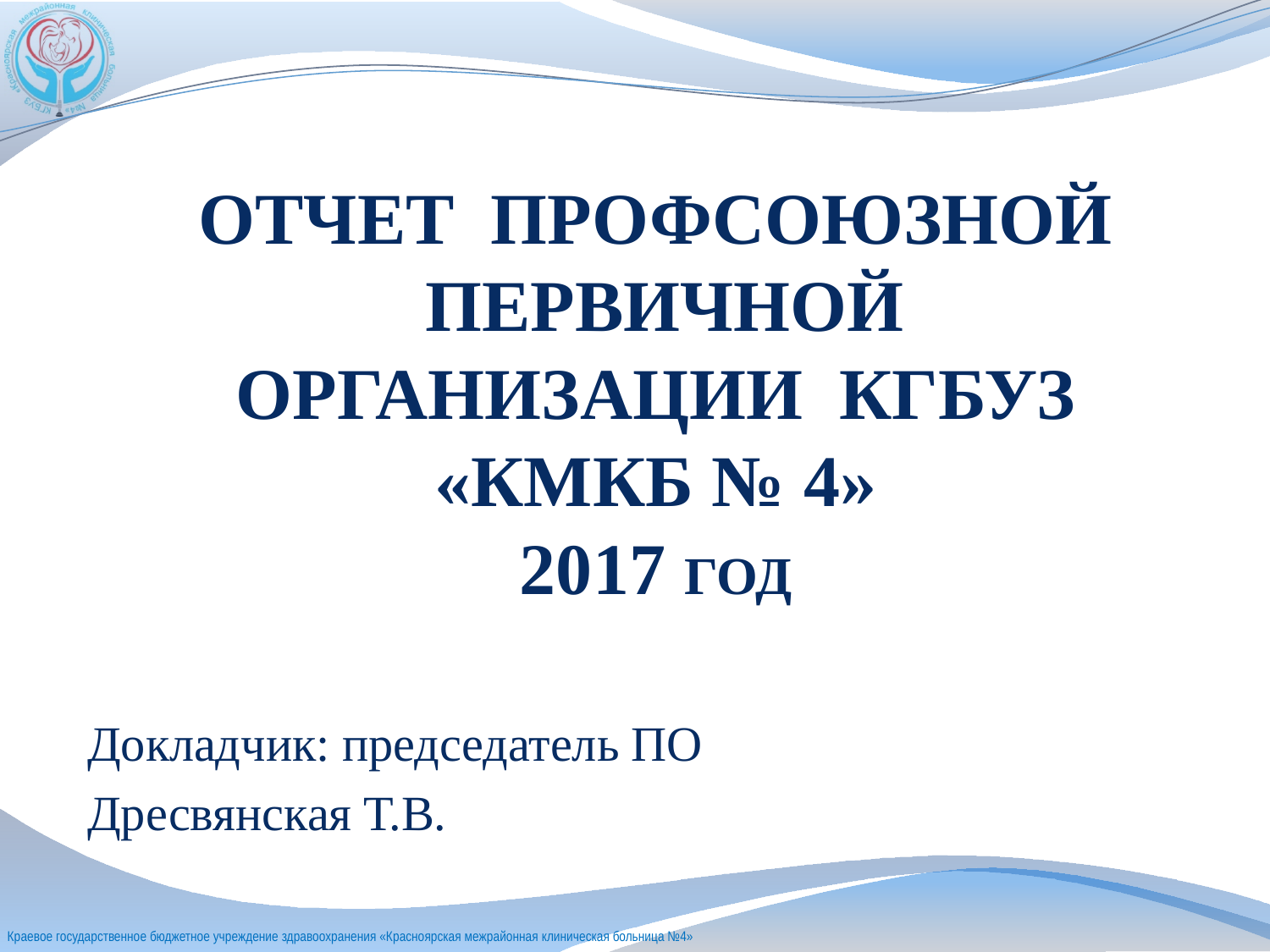

отчет  профсоюзной
  ПЕРВИЧНОЙ  ОРГАНИЗАЦИИ  КГБУЗ «КМКБ № 4»
2017 год
Докладчик: председатель ПО
Дресвянская Т.В.